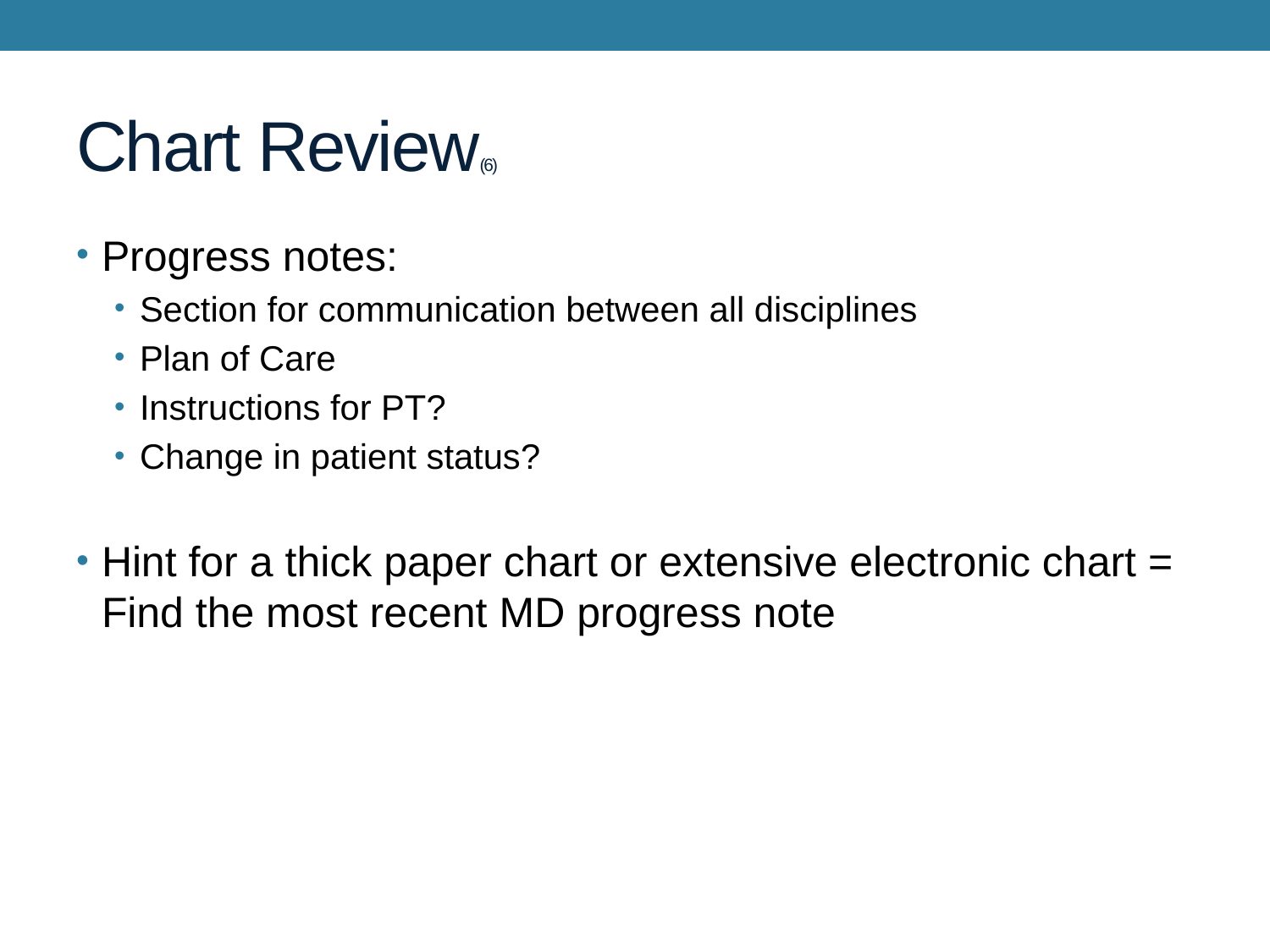

# Chart Review(6)
Progress notes:
Section for communication between all disciplines
Plan of Care
Instructions for PT?
Change in patient status?

Hint for a thick paper chart or extensive electronic chart = Find the most recent MD progress note